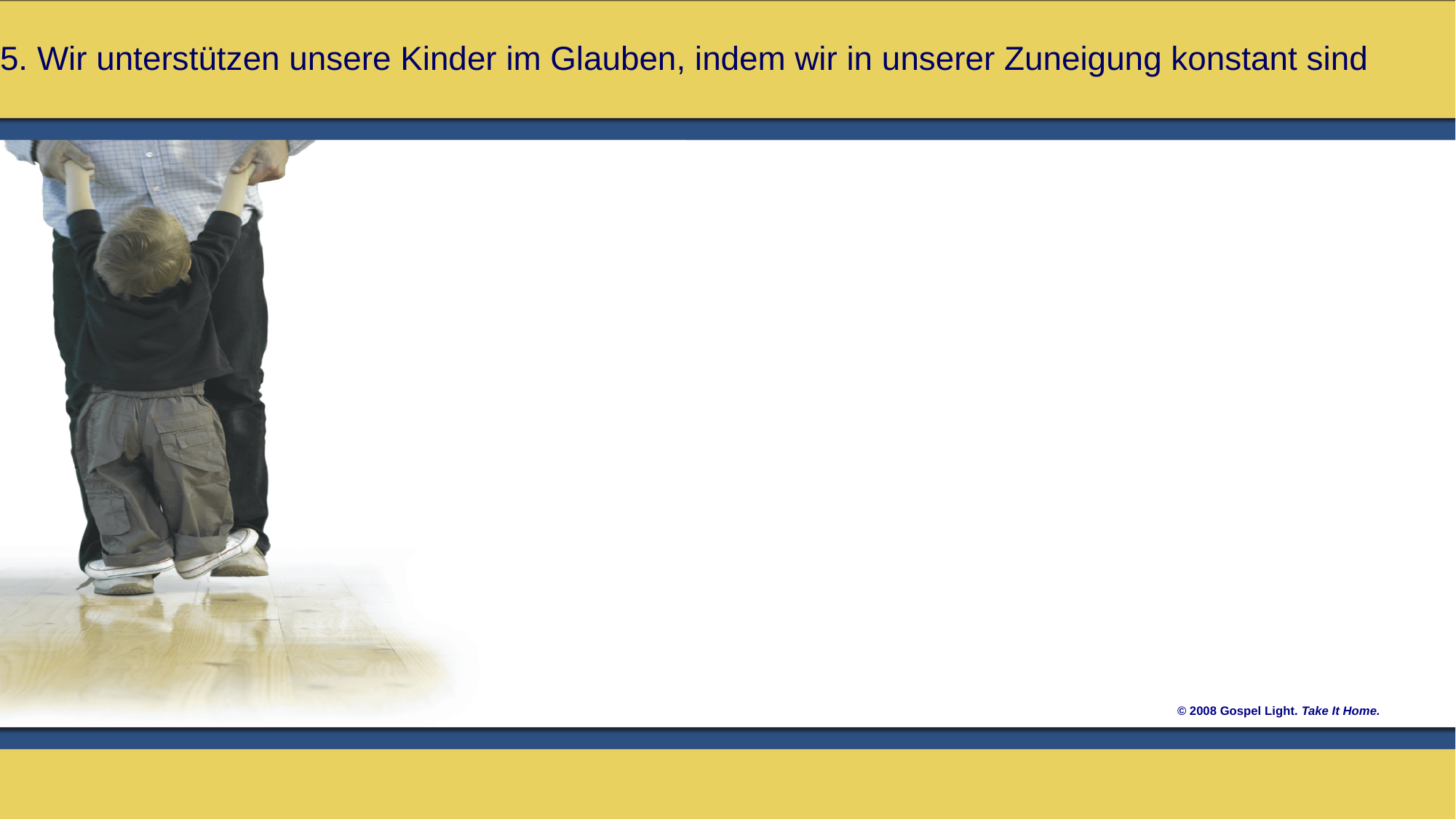

5. Wir unterstützen unsere Kinder im Glauben, indem wir in unserer Zuneigung konstant sind